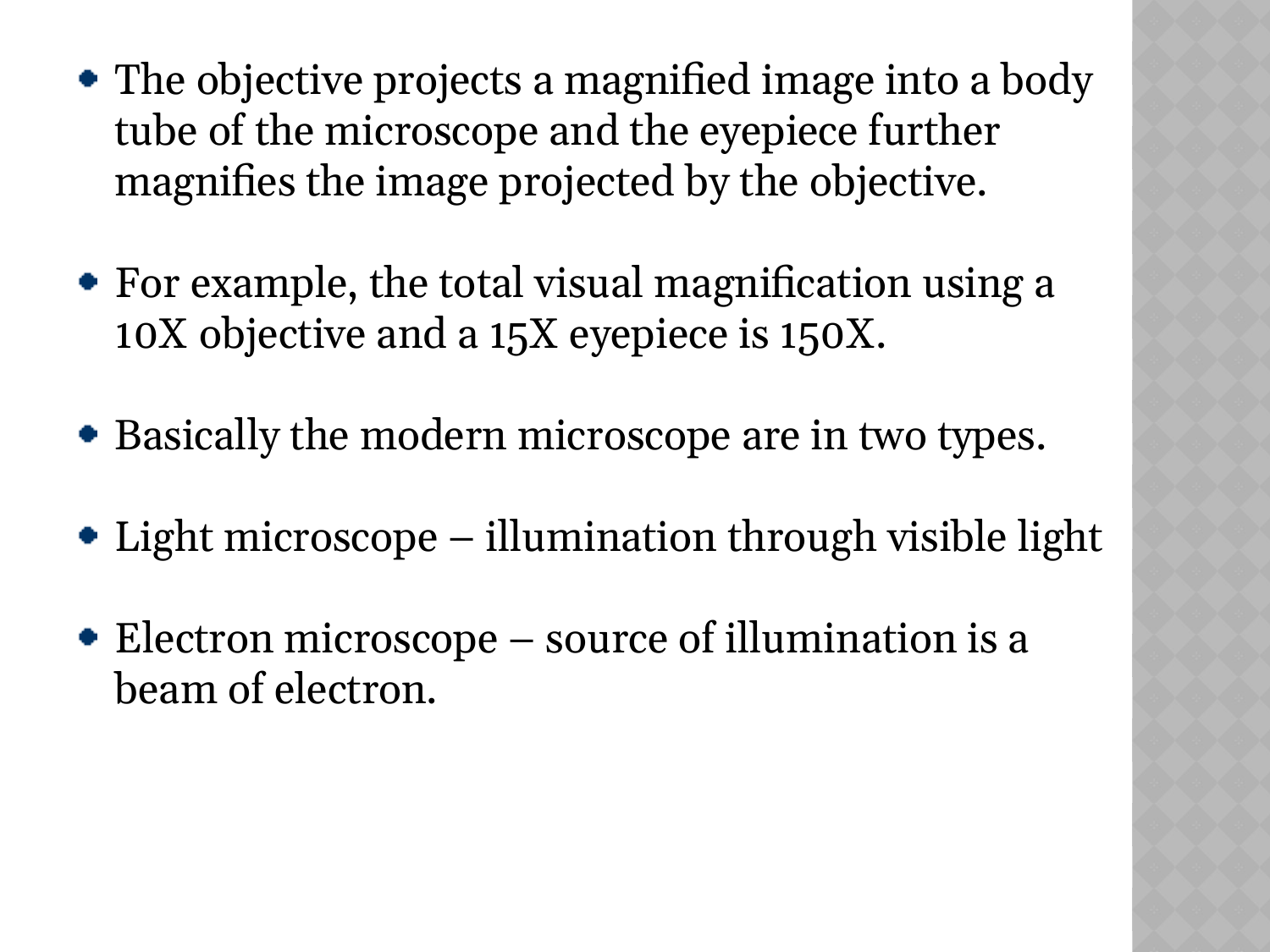

The objective projects a magnified image into a body tube of the microscope and the eyepiece further magnifies the image projected by the objective.

For example, the total visual magnification using a 10X objective and a 15X eyepiece is 150X.

Basically the modern microscope are in two types.

Light microscope – illumination through visible light

Electron microscope – source of illumination is a beam of electron.